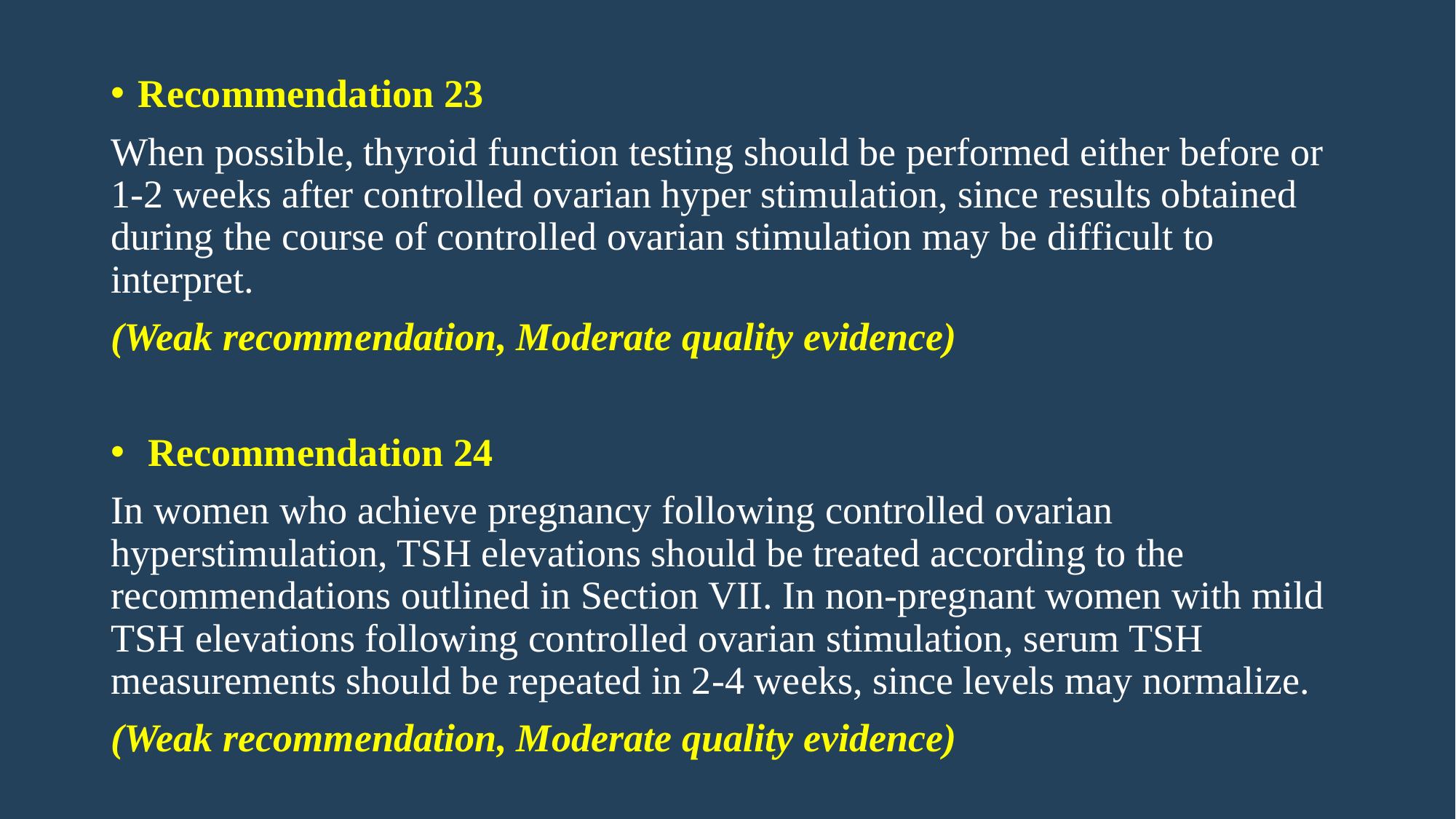

Recommendation 23
When possible, thyroid function testing should be performed either before or 1-2 weeks after controlled ovarian hyper stimulation, since results obtained during the course of controlled ovarian stimulation may be difficult to interpret.
(Weak recommendation, Moderate quality evidence)

 Recommendation 24
In women who achieve pregnancy following controlled ovarian hyperstimulation, TSH elevations should be treated according to the recommendations outlined in Section VII. In non-pregnant women with mild TSH elevations following controlled ovarian stimulation, serum TSH measurements should be repeated in 2-4 weeks, since levels may normalize.
(Weak recommendation, Moderate quality evidence)